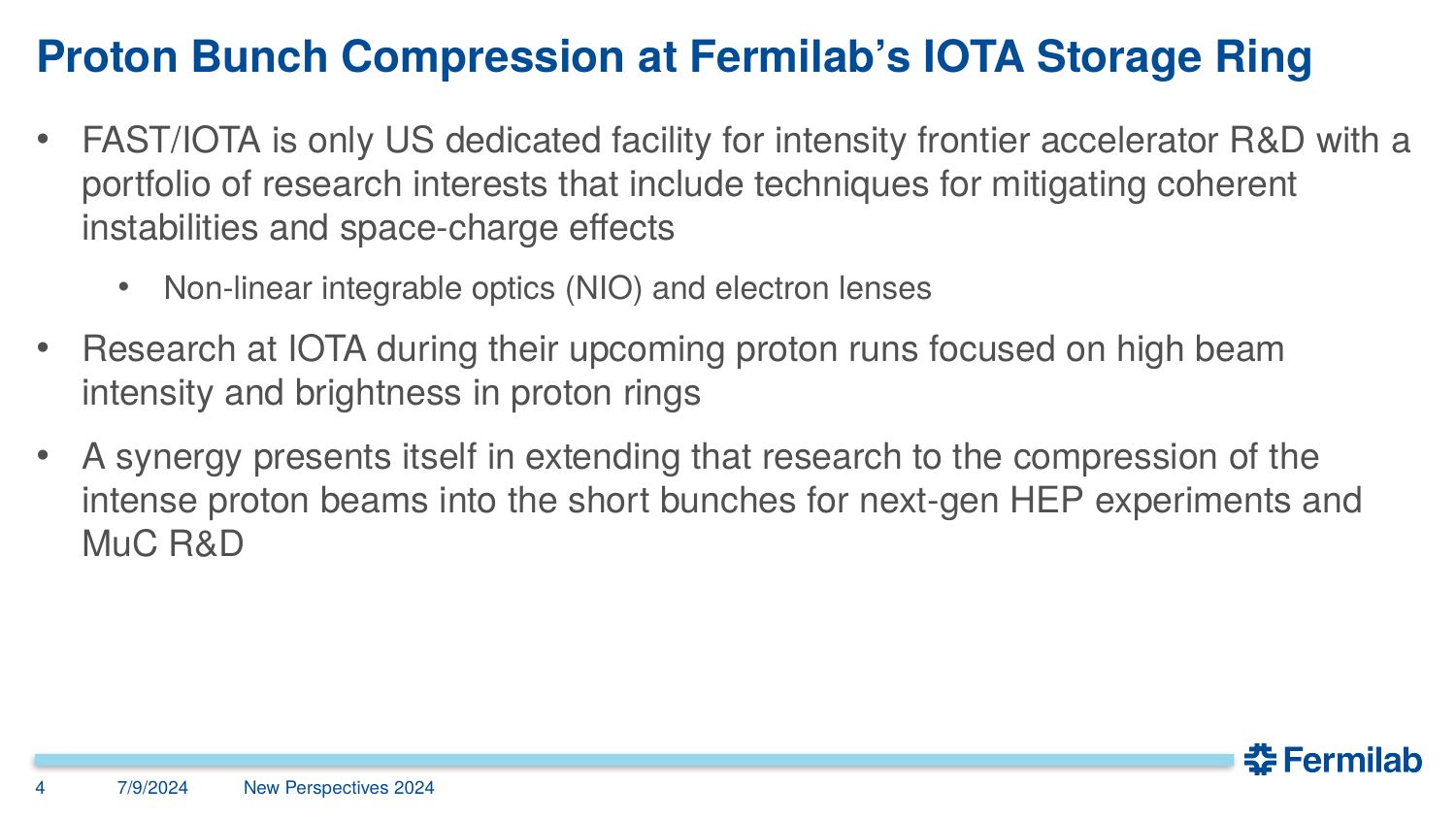

# Proton Bunch Compression at Fermilab’s IOTA Storage Ring
FAST/IOTA is only US dedicated facility for intensity frontier accelerator R&D with a portfolio of research interests that include techniques for mitigating coherent instabilities and space-charge effects
Non-linear integrable optics (NIO) and electron lenses
Research at IOTA during their upcoming proton runs focused on high beam intensity and brightness in proton rings
A synergy presents itself in extending that research to the compression of the intense proton beams into the short bunches for next-gen HEP experiments and MuC R&D
4
7/9/2024
New Perspectives 2024